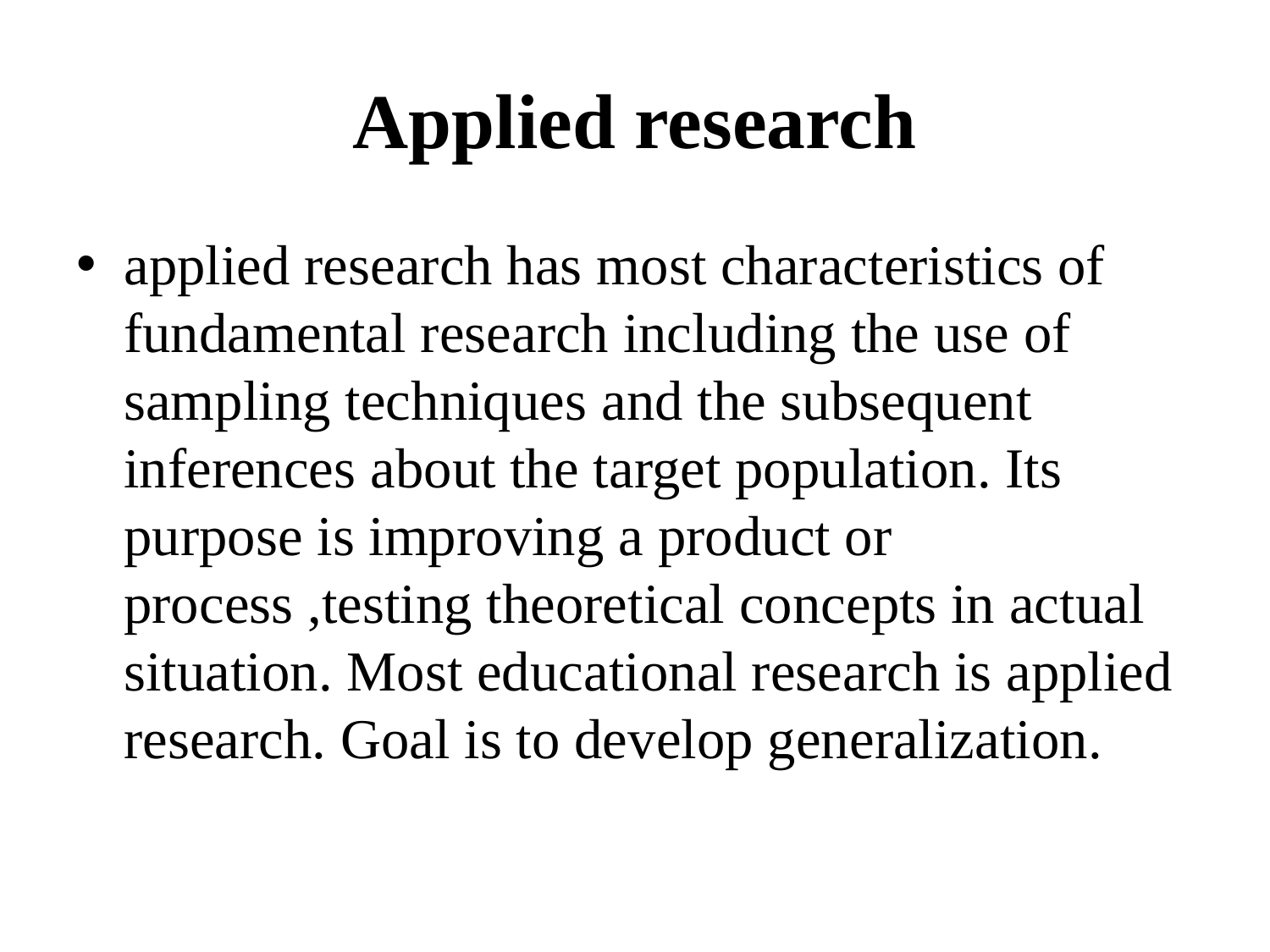

# Applied research
applied research has most characteristics of fundamental research including the use of sampling techniques and the subsequent inferences about the target population. Its purpose is improving a product or process ,testing theoretical concepts in actual situation. Most educational research is applied research. Goal is to develop generalization.